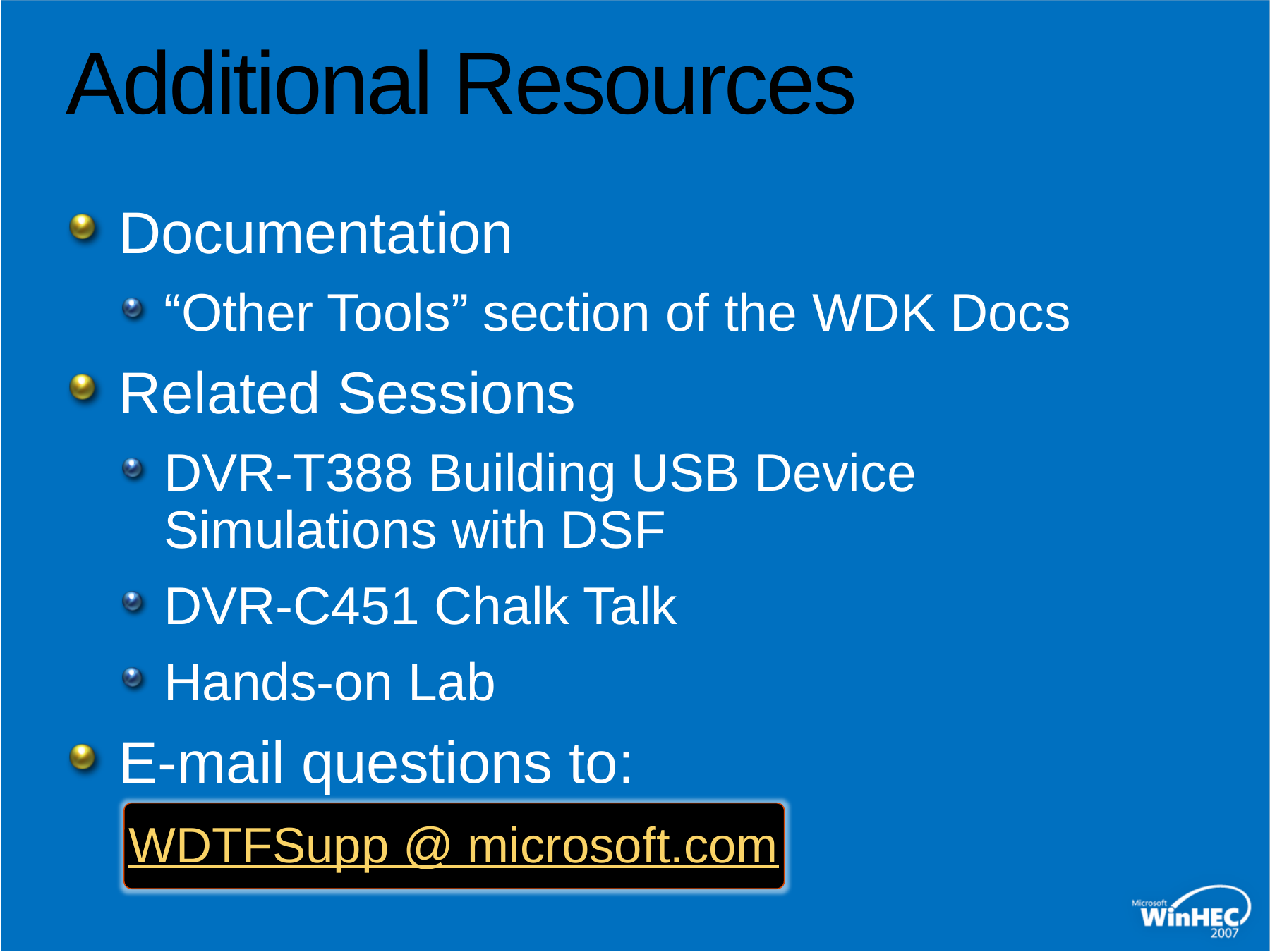

# Additional Resources
Documentation
“Other Tools” section of the WDK Docs
Related Sessions
DVR-T388 Building USB Device Simulations with DSF
DVR-C451 Chalk Talk
Hands-on Lab
E-mail questions to:

WDTFSupp @ microsoft.com